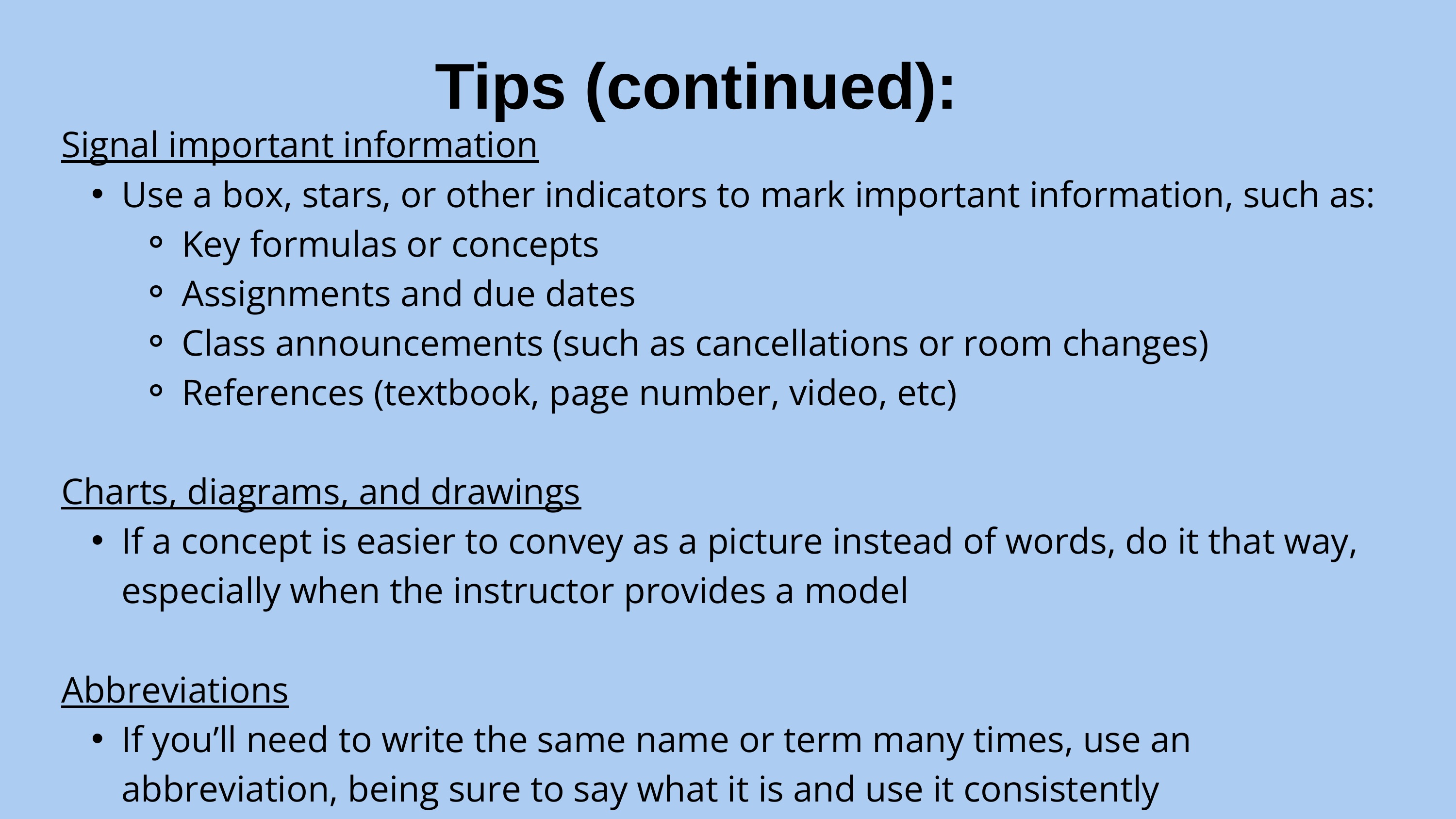

Tips (continued):
Signal important information
Use a box, stars, or other indicators to mark important information, such as:
Key formulas or concepts
Assignments and due dates
Class announcements (such as cancellations or room changes)
References (textbook, page number, video, etc)

Charts, diagrams, and drawings
If a concept is easier to convey as a picture instead of words, do it that way, especially when the instructor provides a model

Abbreviations
If you’ll need to write the same name or term many times, use an abbreviation, being sure to say what it is and use it consistently